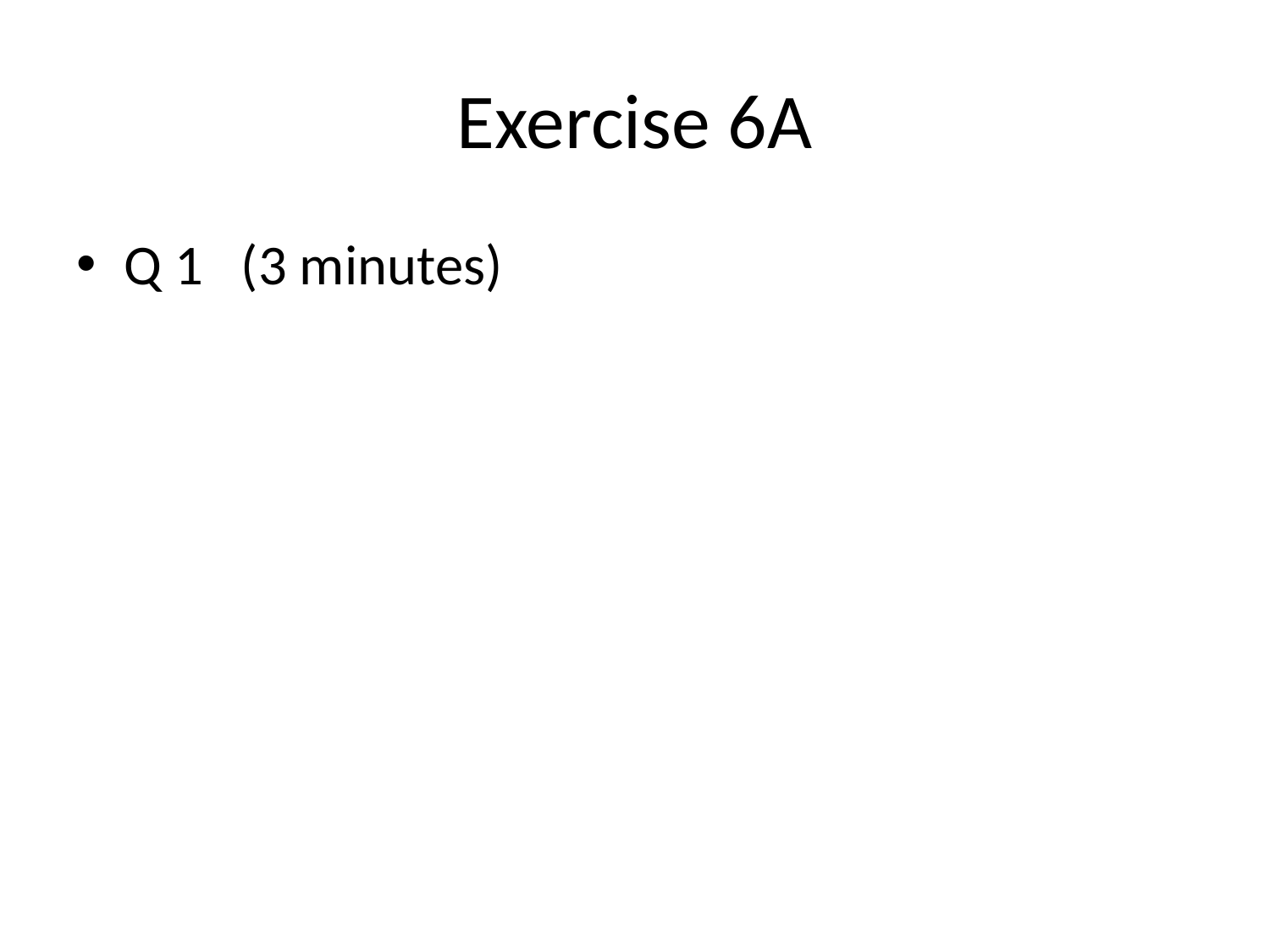

# Exercise 6A
Q 1   (3 minutes)